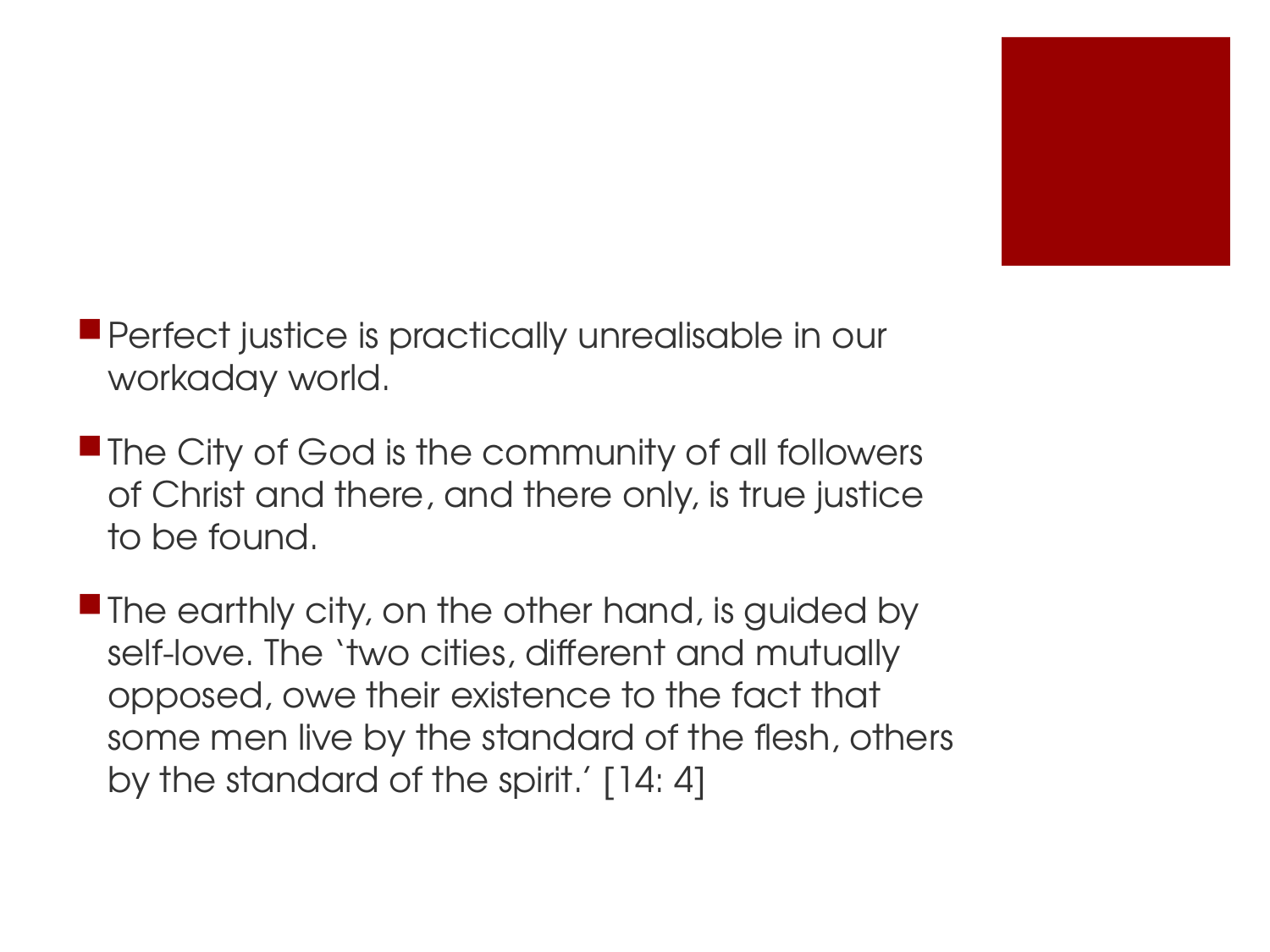

#
Perfect justice is practically unrealisable in our workaday world.
The City of God is the community of all followers of Christ and there, and there only, is true justice to be found.
The earthly city, on the other hand, is guided by self-love. The ‘two cities, different and mutually opposed, owe their existence to the fact that some men live by the standard of the flesh, others by the standard of the spirit.’ [14: 4]